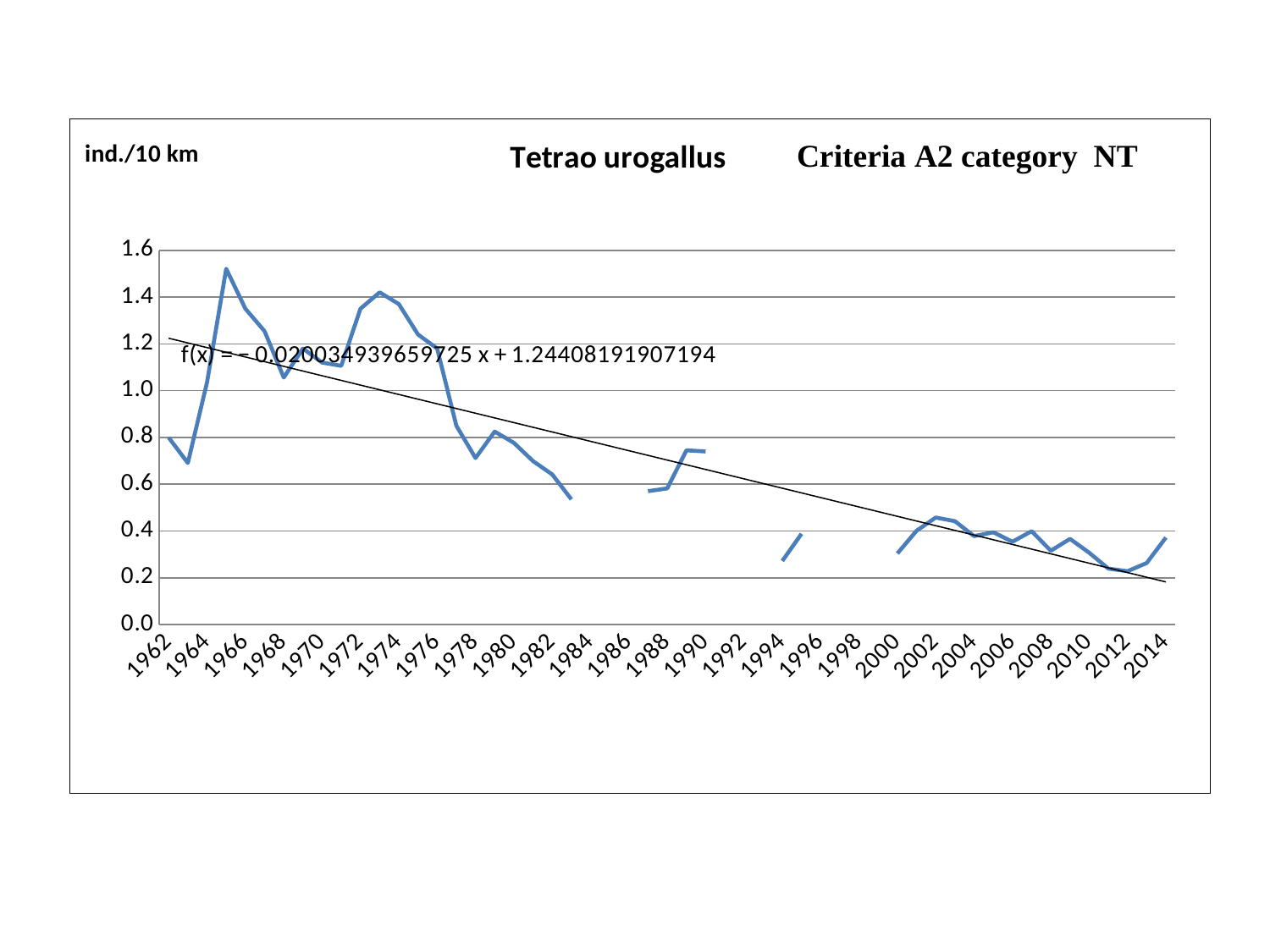

### Chart: Tetrao urogallus

| Category | Область |
|---|---|
| 1962 | 0.7996632996632996 |
| 1963 | 0.6908396946564894 |
| 1964 | 1.0345435318998943 |
| 1965 | 1.5209125475285181 |
| 1966 | 1.3500983422309638 |
| 1967 | 1.2542041879136379 |
| 1968 | 1.0560502116479347 |
| 1969 | 1.1800000000000008 |
| 1970 | 1.12 |
| 1971 | 1.106 |
| 1972 | 1.35 |
| 1973 | 1.42 |
| 1974 | 1.37 |
| 1975 | 1.24 |
| 1976 | 1.1800000000000008 |
| 1977 | 0.8500000000000004 |
| 1978 | 0.7120000000000004 |
| 1979 | 0.8250000000000004 |
| 1980 | 0.7770000000000006 |
| 1981 | 0.6986814891416756 |
| 1982 | 0.6416776184218056 |
| 1983 | 0.5351817077211974 |
| 1984 | None |
| 1985 | None |
| 1986 | None |
| 1987 | 0.57 |
| 1988 | 0.582 |
| 1989 | 0.7450000000000004 |
| 1990 | 0.7400000000000004 |
| 1991 | None |
| 1992 | 0.448 |
| 1993 | None |
| 1994 | 0.272 |
| 1995 | 0.38800000000000023 |
| 1996 | None |
| 1997 | None |
| 1998 | None |
| 1999 | None |
| 2000 | 0.30400000000000027 |
| 2001 | 0.401 |
| 2002 | 0.4575098705555005 |
| 2003 | 0.4419229620782325 |
| 2004 | 0.3780231427991688 |
| 2005 | 0.39455104244538575 |
| 2006 | 0.3541783865079274 |
| 2007 | 0.3993401751876645 |
| 2008 | 0.3155279795613221 |
| 2009 | 0.366338914127776 |
| 2010 | 0.30729072654657963 |
| 2011 | 0.23934892533282334 |
| 2012 | 0.22817751511578924 |
| 2013 | 0.2632323752988983 |
| 2014 | 0.3720942444394074 |
Criteria A2 category  NT